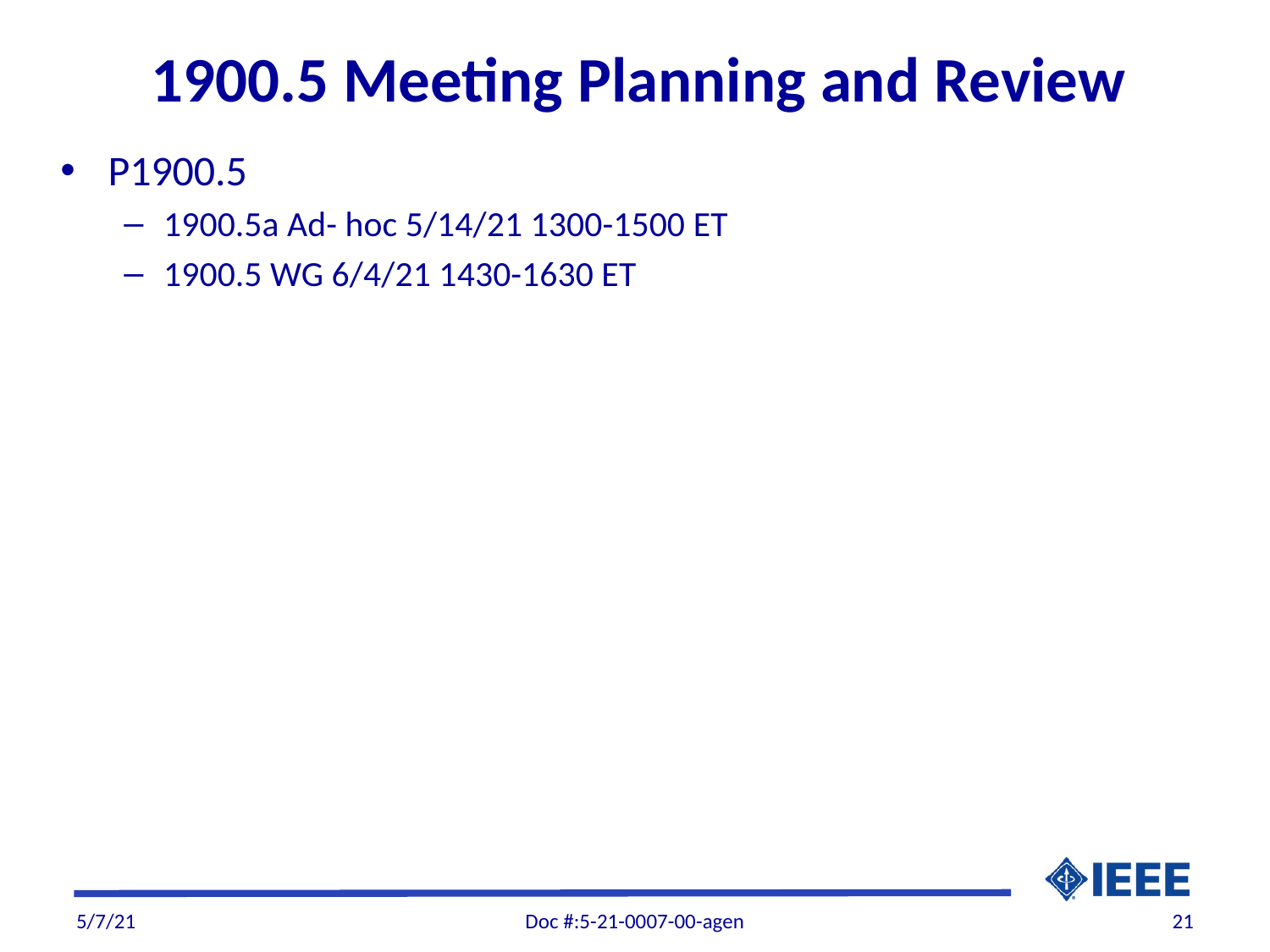

# 1900.5 Meeting Planning and Review
P1900.5
1900.5a Ad- hoc 5/14/21 1300-1500 ET
1900.5 WG 6/4/21 1430-1630 ET

5/7/21
Doc #:5-21-0007-00-agen
21